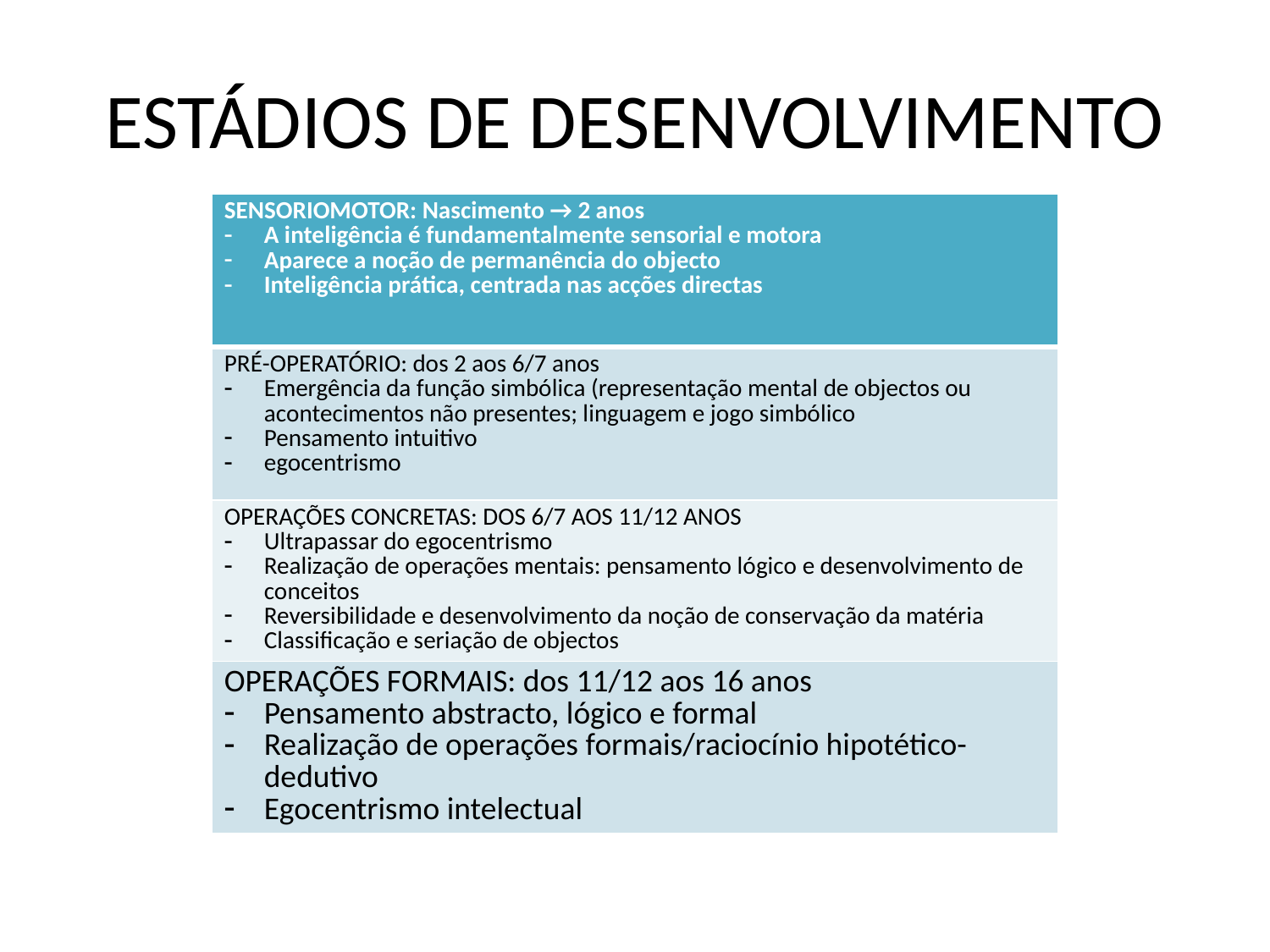

# ESTÁDIOS DE DESENVOLVIMENTO
| SENSORIOMOTOR: Nascimento → 2 anos A inteligência é fundamentalmente sensorial e motora Aparece a noção de permanência do objecto Inteligência prática, centrada nas acções directas |
| --- |
| PRÉ-OPERATÓRIO: dos 2 aos 6/7 anos Emergência da função simbólica (representação mental de objectos ou acontecimentos não presentes; linguagem e jogo simbólico Pensamento intuitivo egocentrismo |
| OPERAÇÕES CONCRETAS: DOS 6/7 AOS 11/12 ANOS Ultrapassar do egocentrismo Realização de operações mentais: pensamento lógico e desenvolvimento de conceitos Reversibilidade e desenvolvimento da noção de conservação da matéria Classificação e seriação de objectos |
| OPERAÇÕES FORMAIS: dos 11/12 aos 16 anos Pensamento abstracto, lógico e formal Realização de operações formais/raciocínio hipotético-dedutivo Egocentrismo intelectual |